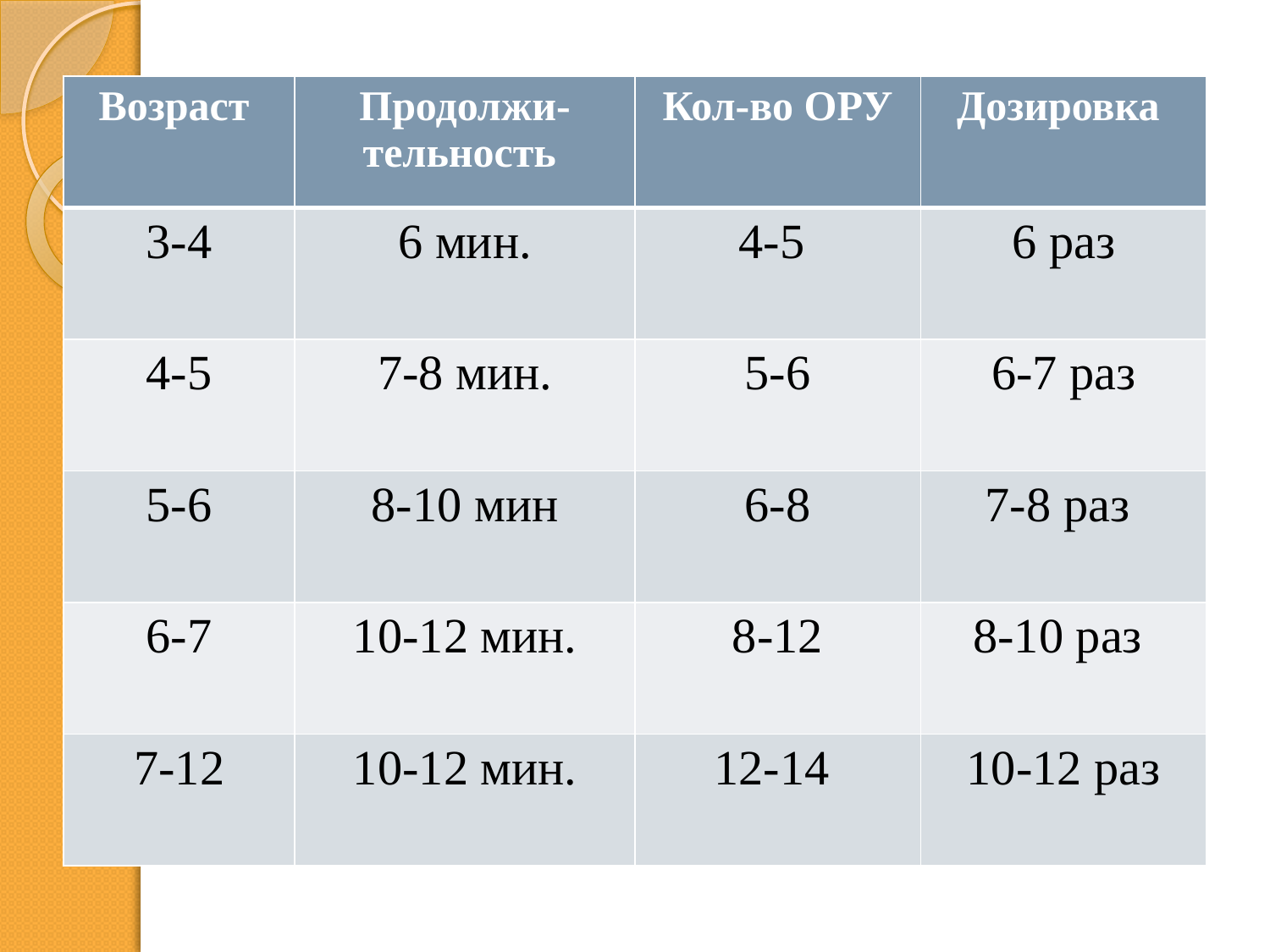

#
| Возраст | Продолжи- тельность | Кол-во ОРУ | Дозировка |
| --- | --- | --- | --- |
| 3-4 | 6 мин. | 4-5 | 6 раз |
| 4-5 | 7-8 мин. | 5-6 | 6-7 раз |
| 5-6 | 8-10 мин | 6-8 | 7-8 раз |
| 6-7 | 10-12 мин. | 8-12 | 8-10 раз |
| 7-12 | 10-12 мин. | 12-14 | 10-12 раз |